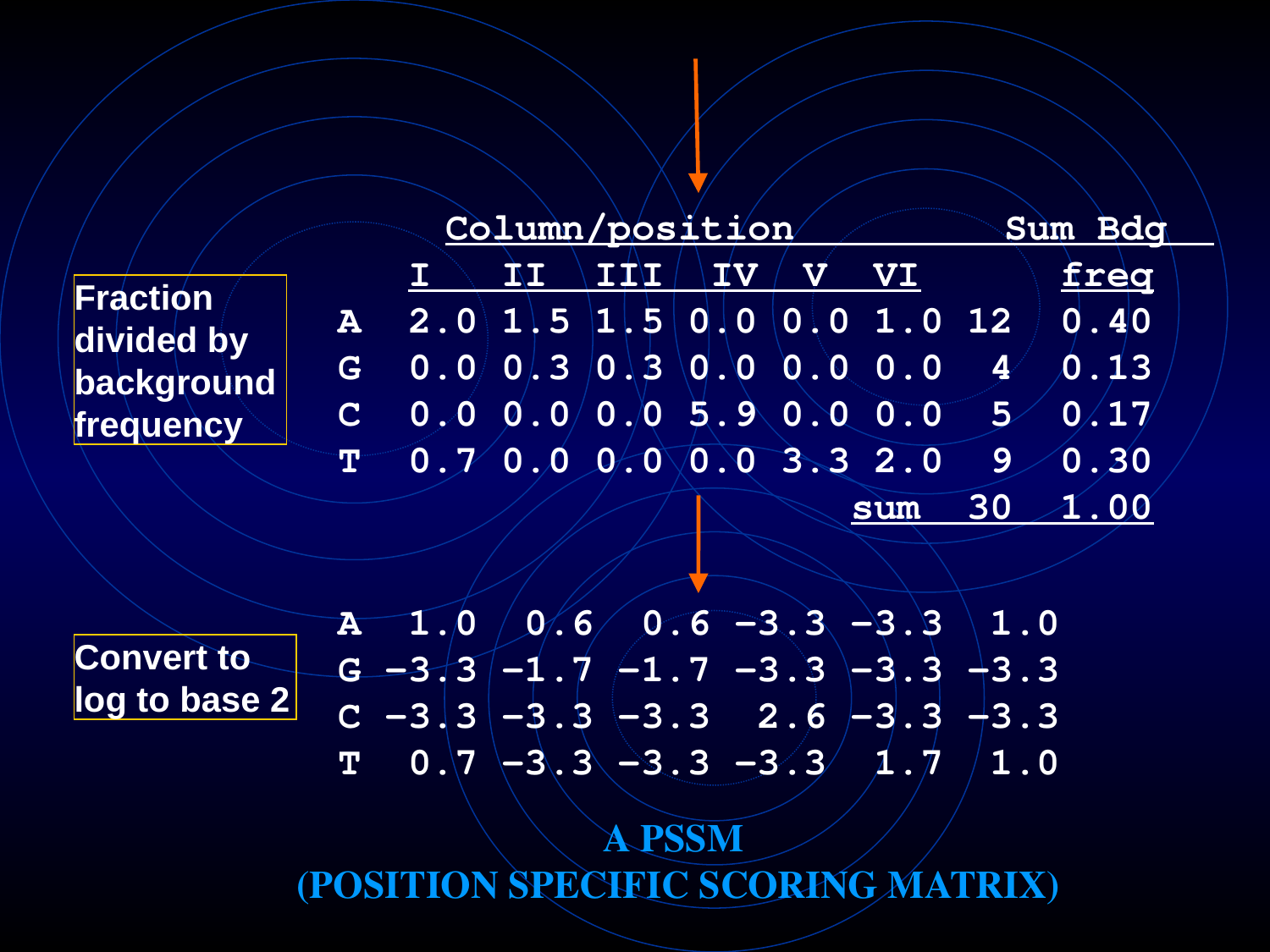

Column/position         Sum Bdg
   I   II  III  IV  V  VI      freq
A  2.0 1.5 1.5 0.0 0.0 1.0 12  0.40
G  0.0 0.3 0.3 0.0 0.0 0.0  4  0.13
C  0.0 0.0 0.0 5.9 0.0 0.0  5  0.17
T  0.7 0.0 0.0 0.0 3.3 2.0  9  0.30
                      sum  30  1.00
Fraction divided by background frequency

A  1.0  0.6  0.6 -3.3 -3.3  1.0
G -3.3 -1.7 -1.7 -3.3 -3.3 -3.3
C -3.3 -3.3 -3.3  2.6 -3.3 -3.3
T  0.7 -3.3 -3.3 -3.3  1.7  1.0
Convert to log to base 2

A PSSM
(POSITION SPECIFIC SCORING MATRIX)